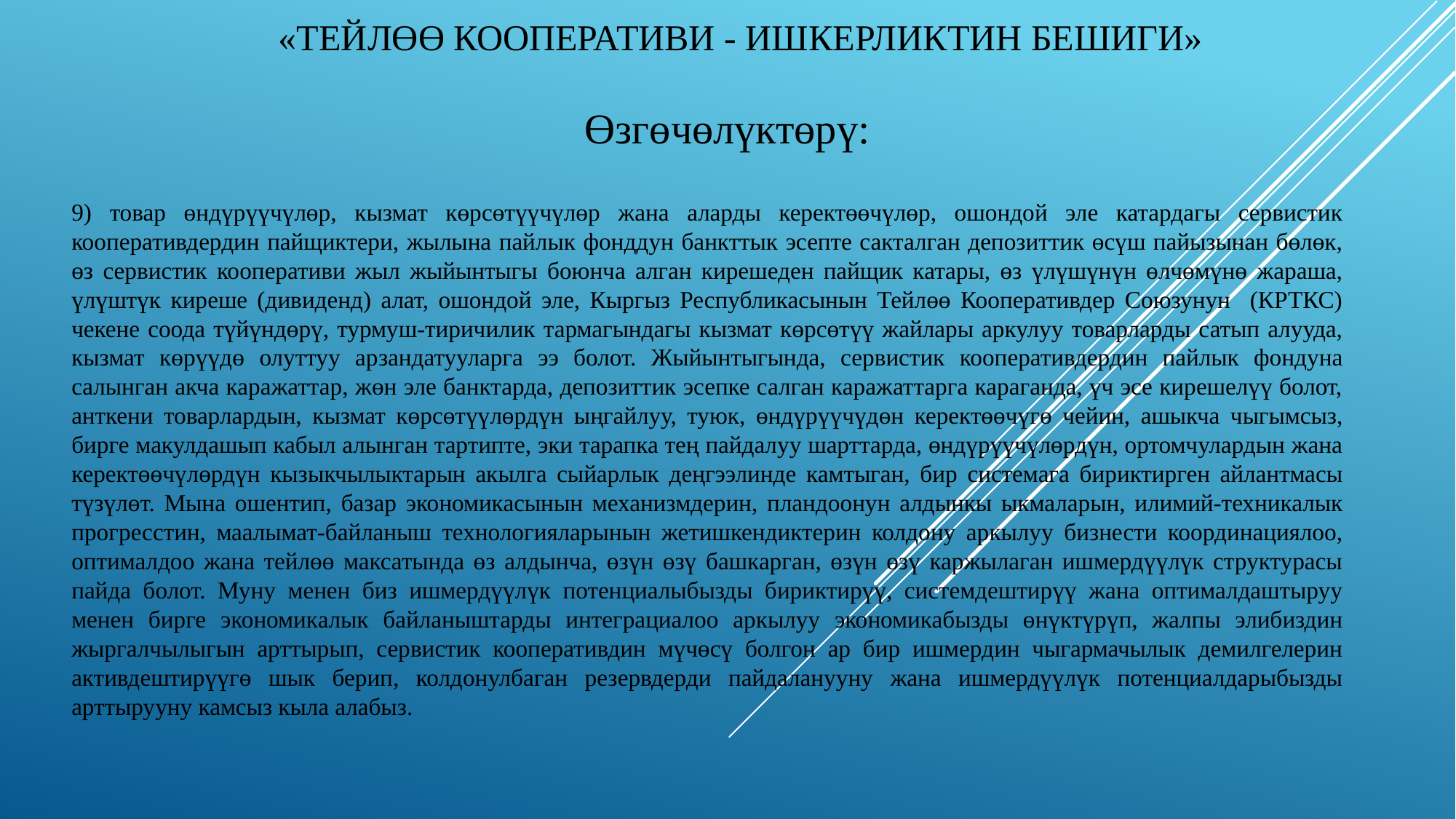

# «Тейлөө кооперативи - ишкерликтин бешиги»
Өзгөчөлүктөрү:
9) товар өндүрүүчүлөр, кызмат көрсөтүүчүлөр жана аларды керектөөчүлөр, ошондой эле катардагы сервистик кооперативдердин пайщиктери, жылына пайлык фонддун банкттык эсепте сакталган депозиттик өсүш пайызынан бөлөк, өз сервистик кооперативи жыл жыйынтыгы боюнча алган кирешеден пайщик катары, өз үлүшүнүн өлчөмүнө жараша, үлүштүк киреше (дивиденд) алат, ошондой эле, Кыргыз Республикасынын Тейлөө Кооперативдер Союзунун  (КРТКС) чекене соода түйүндөрү, турмуш-тиричилик тармагындагы кызмат көрсөтүү жайлары аркулуу товарларды сатып алууда, кызмат көрүүдө олуттуу арзандатууларга ээ болот. Жыйынтыгында, сервистик кооперативдердин пайлык фондуна салынган акча каражаттар, жөн эле банктарда, депозиттик эсепке салган каражаттарга караганда, үч эсе кирешелүү болот, анткени товарлардын, кызмат көрсөтүүлөрдүн ыңгайлуу, туюк, өндүрүүчүдөн керектөөчүгө чейин, ашыкча чыгымсыз, бирге макулдашып кабыл алынган тартипте, эки тарапка тең пайдалуу шарттарда, өндүрүүчүлөрдүн, ортомчулардын жана керектөөчүлөрдүн кызыкчылыктарын акылга сыйарлык деңгээлинде камтыган, бир системага бириктирген айлантмасы түзүлөт. Мына ошентип, базар экономикасынын механизмдерин, пландоонун алдынкы ыкмаларын, илимий-техникалык прогресстин, маалымат-байланыш технологияларынын жетишкендиктерин колдону аркылуу бизнести координациялоо, оптималдоо жана тейлөө максатында өз алдынча, өзүн өзү башкарган, өзүн өзү каржылаган ишмердүүлүк структурасы пайда болот. Муну менен биз ишмердүүлүк потенциалыбызды бириктирүү, системдештирүү жана оптималдаштыруу менен бирге экономикалык байланыштарды интеграциалоо аркылуу экономикабызды өнүктүрүп, жалпы элибиздин жыргалчылыгын арттырып, сервистик кооперативдин мүчөсү болгон ар бир ишмердин чыгармачылык демилгелерин активдештирүүгө шык берип, колдонулбаган резервдерди пайдаланууну жана ишмердүүлүк потенциалдарыбызды арттырууну камсыз кыла алабыз.